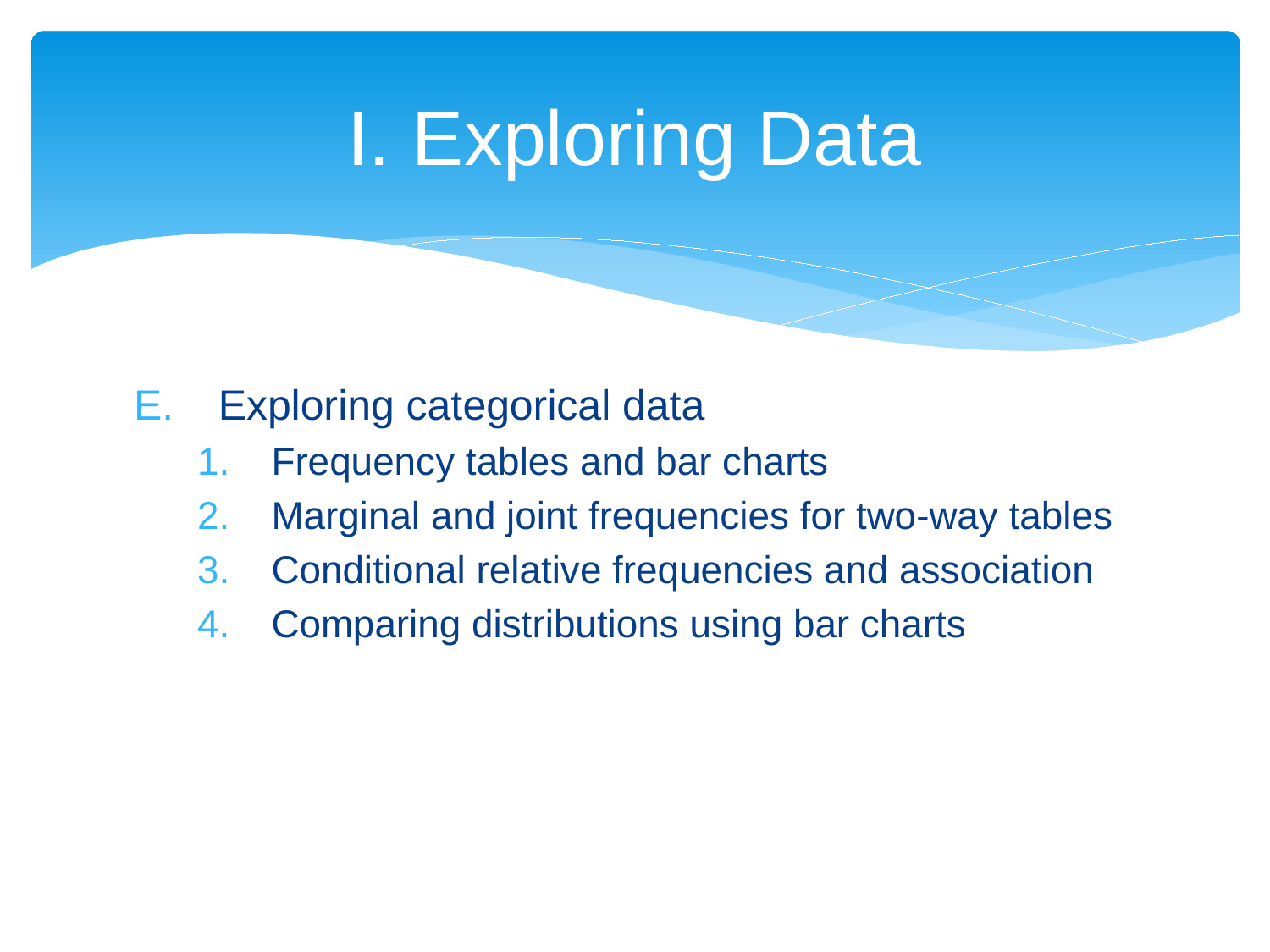

# I. Exploring Data
Exploring categorical data
Frequency tables and bar charts
Marginal and joint frequencies for two-way tables
Conditional relative frequencies and association
Comparing distributions using bar charts